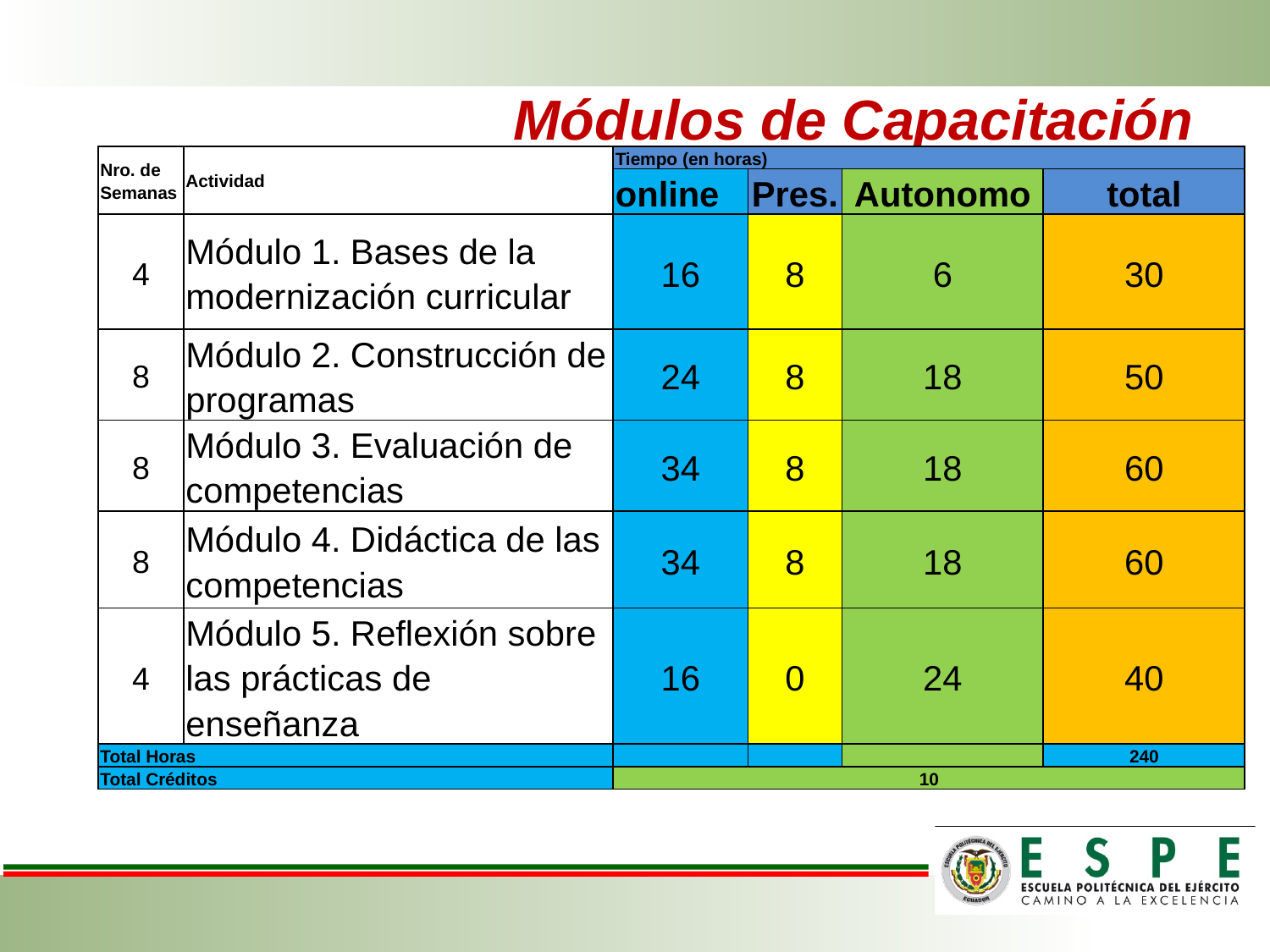

# Módulos de Capacitación
| Nro. de Semanas | Actividad | Tiempo (en horas) |  |  |  |
| --- | --- | --- | --- | --- | --- |
|  |  | online | Pres. | Autonomo | total |
| 4 | Módulo 1. Bases de la modernización curricular | 16 | 8 | 6 | 30 |
| 8 | Módulo 2. Construcción de programas | 24 | 8 | 18 | 50 |
| 8 | Módulo 3. Evaluación de competencias | 34 | 8 | 18 | 60 |
| 8 | Módulo 4. Didáctica de las competencias | 34 | 8 | 18 | 60 |
| 4 | Módulo 5. Reflexión sobre las prácticas de enseñanza | 16 | 0 | 24 | 40 |
| Total Horas |  |  |  |  | 240 |
| Total Créditos |  | 10 |  |  |  |